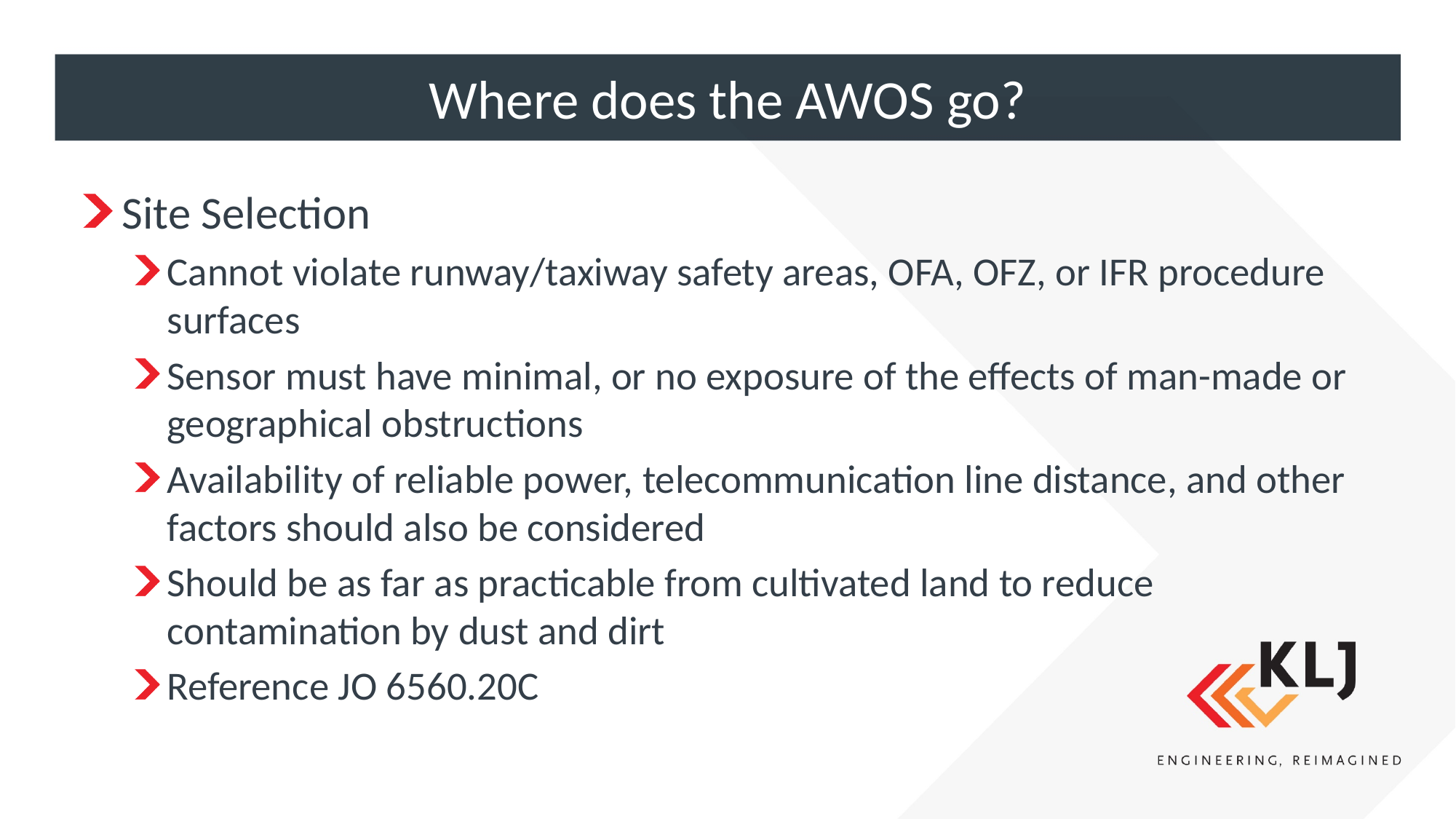

# Where does the AWOS go?
Site Selection
Cannot violate runway/taxiway safety areas, OFA, OFZ, or IFR procedure surfaces
Sensor must have minimal, or no exposure of the effects of man-made or geographical obstructions
Availability of reliable power, telecommunication line distance, and other factors should also be considered
Should be as far as practicable from cultivated land to reduce contamination by dust and dirt
Reference JO 6560.20C